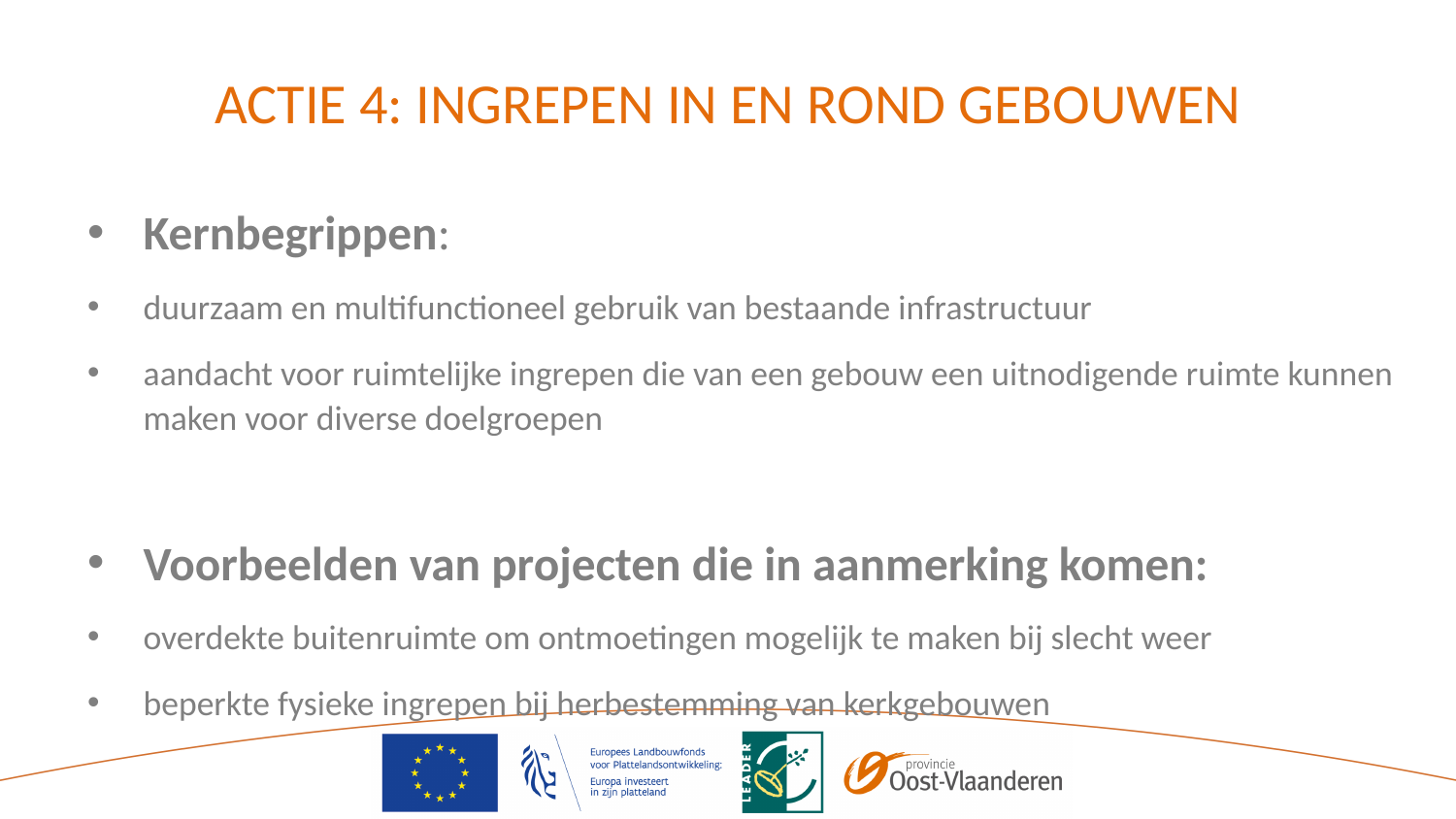

# ACTIE 4: INGREPEN IN EN ROND GEBOUWEN
Kernbegrippen:
duurzaam en multifunctioneel gebruik van bestaande infrastructuur
aandacht voor ruimtelijke ingrepen die van een gebouw een uitnodigende ruimte kunnen maken voor diverse doelgroepen

Voorbeelden van projecten die in aanmerking komen:
overdekte buitenruimte om ontmoetingen mogelijk te maken bij slecht weer
beperkte fysieke ingrepen bij herbestemming van kerkgebouwen